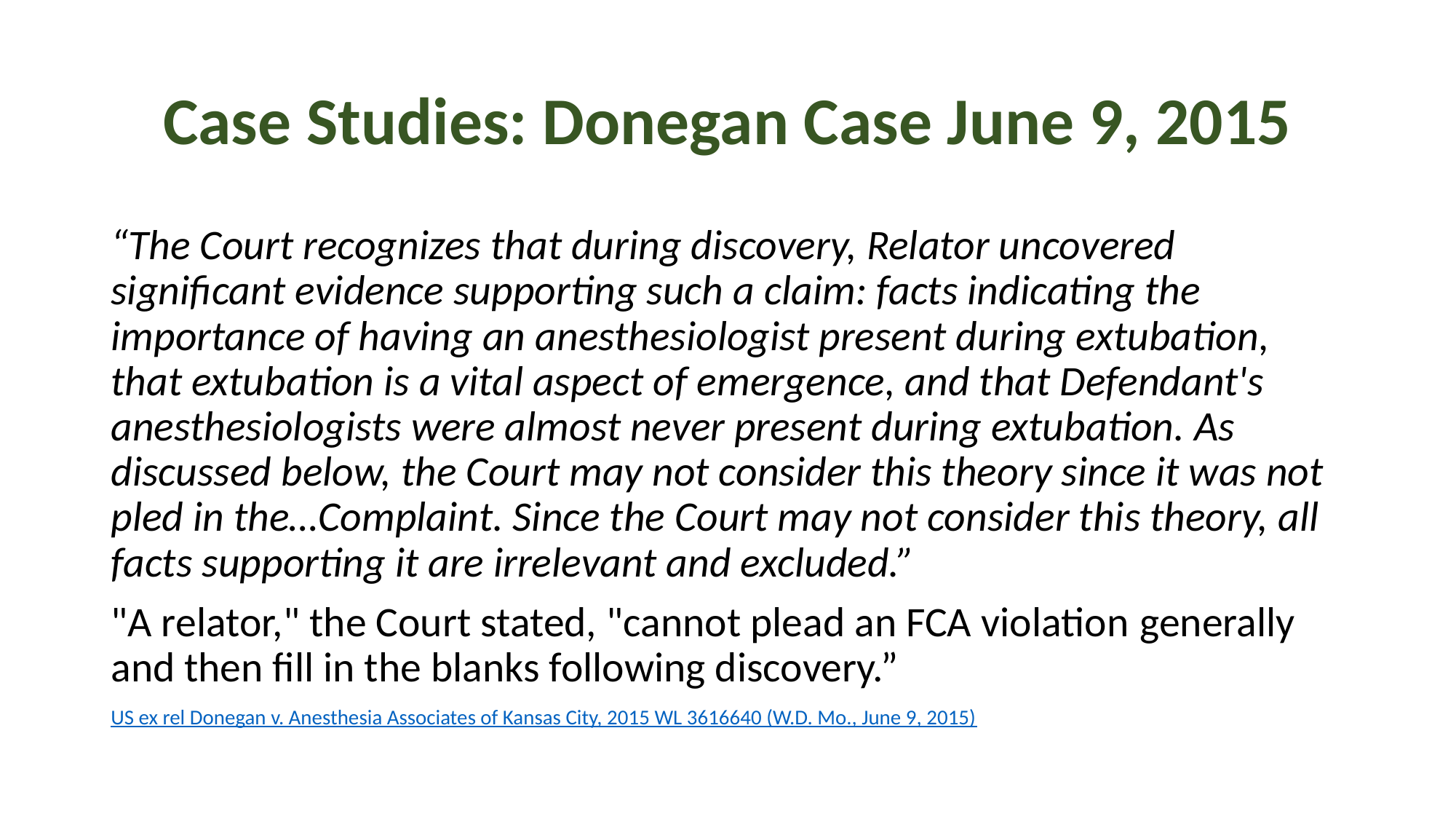

# Case Studies: Donegan Case June 9, 2015
“The Court recognizes that during discovery, Relator uncovered significant evidence supporting such a claim: facts indicating the importance of having an anesthesiologist present during extubation, that extubation is a vital aspect of emergence, and that Defendant's anesthesiologists were almost never present during extubation. As discussed below, the Court may not consider this theory since it was not pled in the…Complaint. Since the Court may not consider this theory, all facts supporting it are irrelevant and excluded.”
"A relator," the Court stated, "cannot plead an FCA violation generally and then fill in the blanks following discovery.”
US ex rel Donegan v. Anesthesia Associates of Kansas City, 2015 WL 3616640 (W.D. Mo., June 9, 2015)